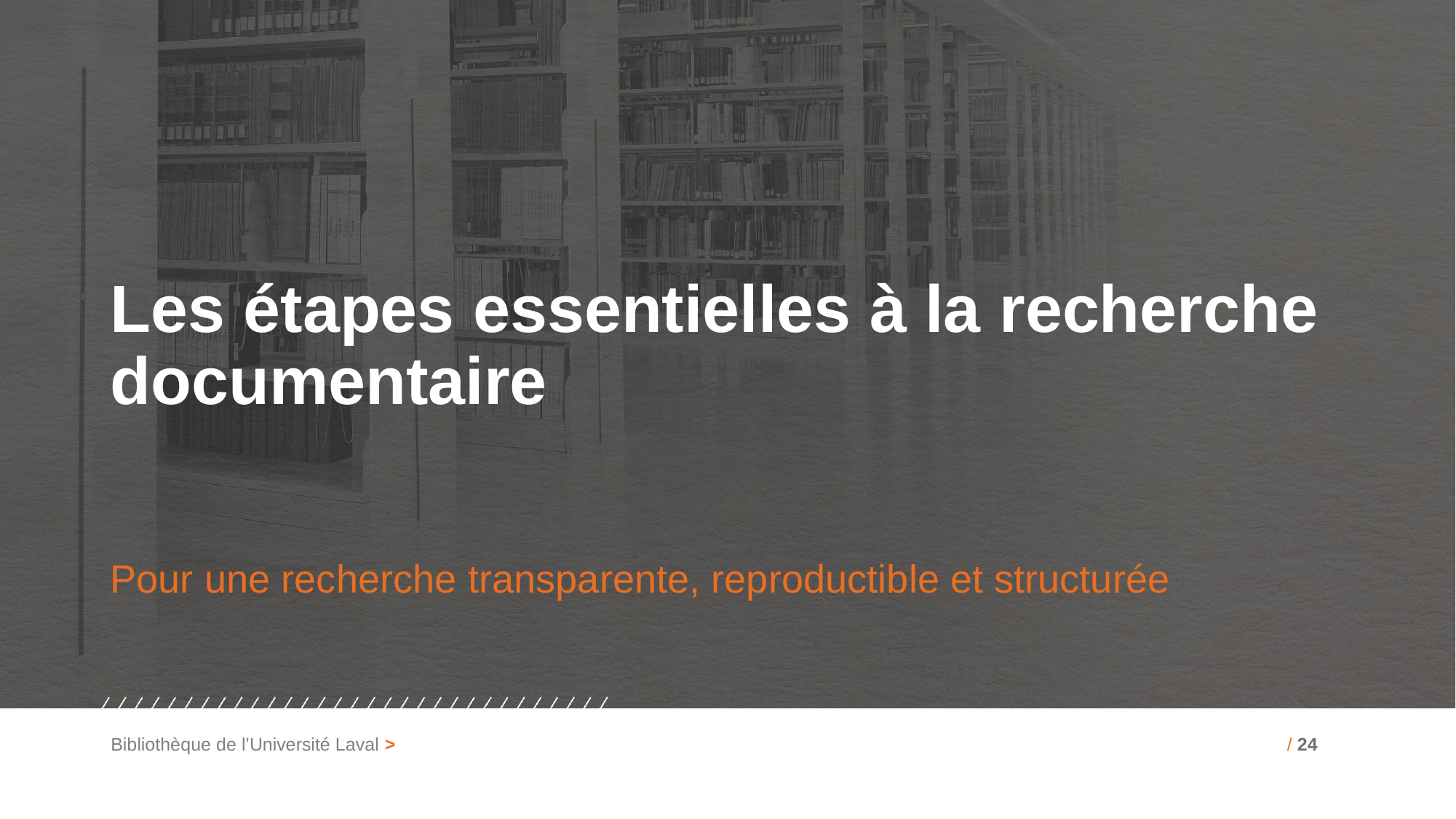

# Les étapes essentielles à la recherche documentaire
Pour une recherche transparente, reproductible et structurée
Bibliothèque de l’Université Laval >
/ 24